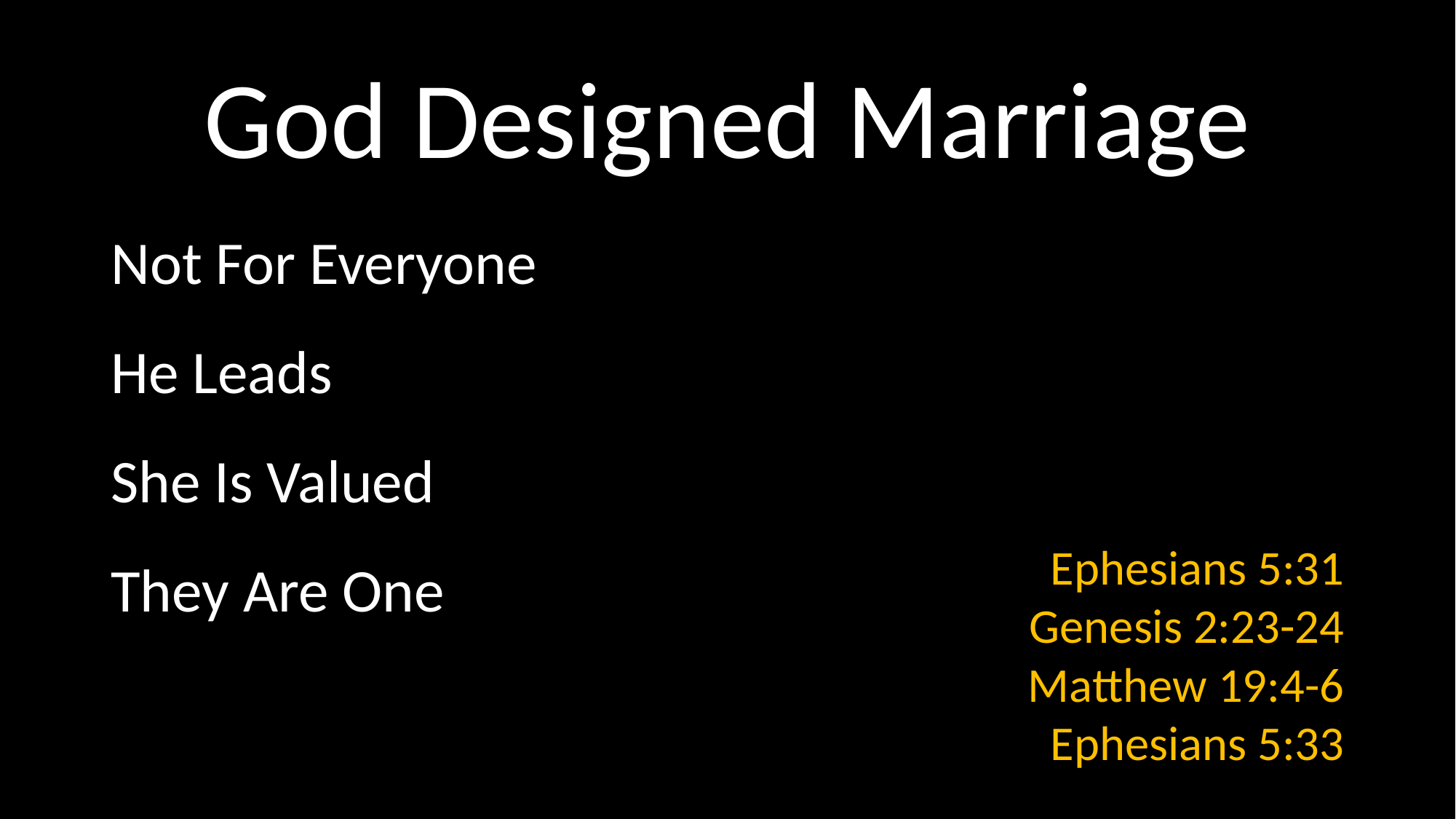

# God Designed Marriage
Not For Everyone
He Leads
She Is Valued
They Are One
Ephesians 5:31
Genesis 2:23-24
Matthew 19:4-6
Ephesians 5:33